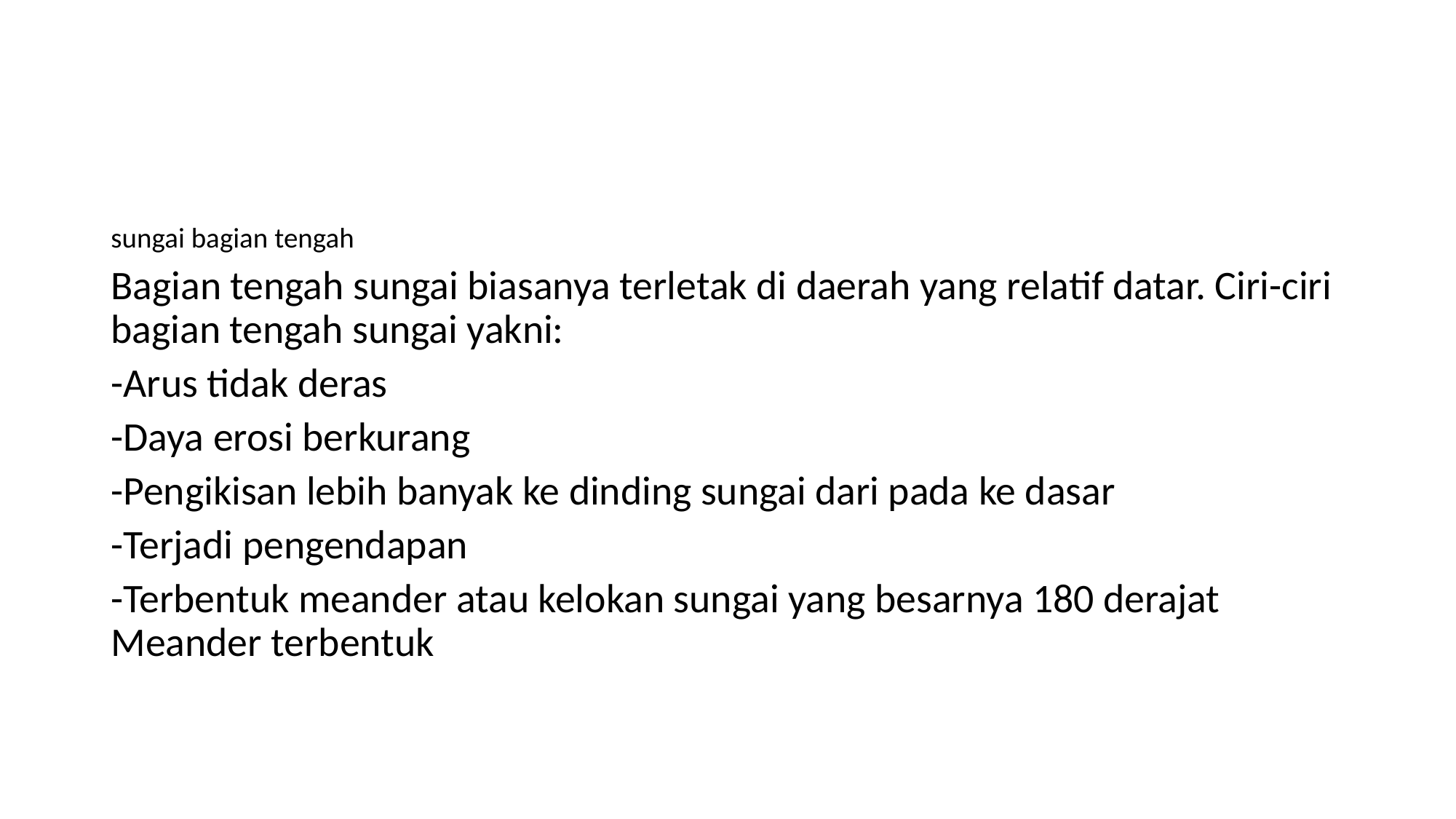

#
sungai bagian tengah
Bagian tengah sungai biasanya terletak di daerah yang relatif datar. Ciri-ciri bagian tengah sungai yakni:
-Arus tidak deras
-Daya erosi berkurang
-Pengikisan lebih banyak ke dinding sungai dari pada ke dasar
-Terjadi pengendapan
-Terbentuk meander atau kelokan sungai yang besarnya 180 derajat Meander terbentuk